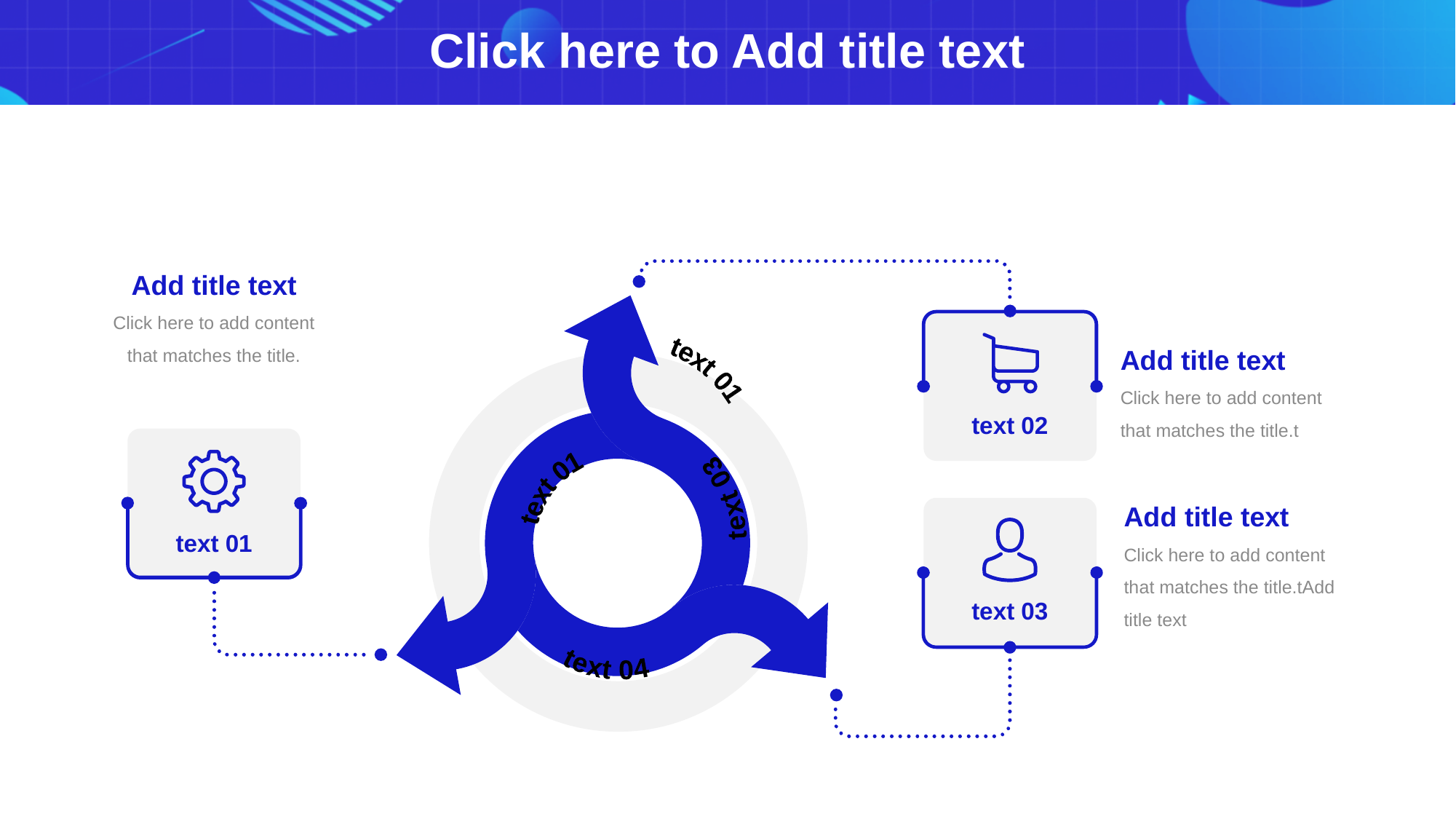

# Click here to Add title text
Add title text
Click here to add content that matches the title.

text 01

text 02

text 03
text 01

text 01
text 04

text 03

Add title text
Click here to add content that matches the title.t
Add title text
Click here to add content that matches the title.tAdd title text